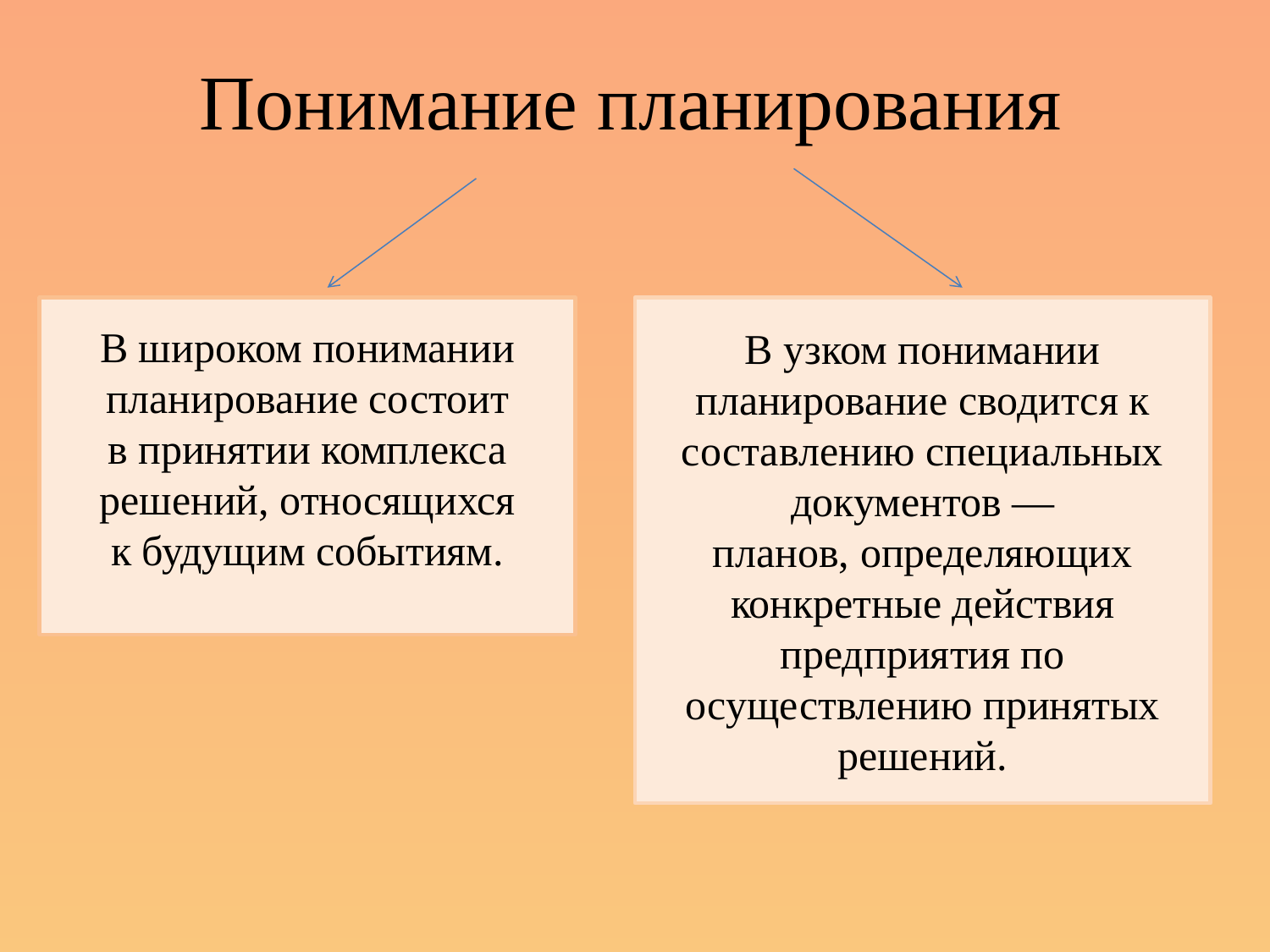

# Понимание планирования
В широком понимании планирование состоит
в принятии комплекса решений, относящихся
к будущим событиям.
В узком понимании планирование сводится к
составлению специальных документов —
планов, определяющих конкретные действия
предприятия по осуществлению принятых
решений.